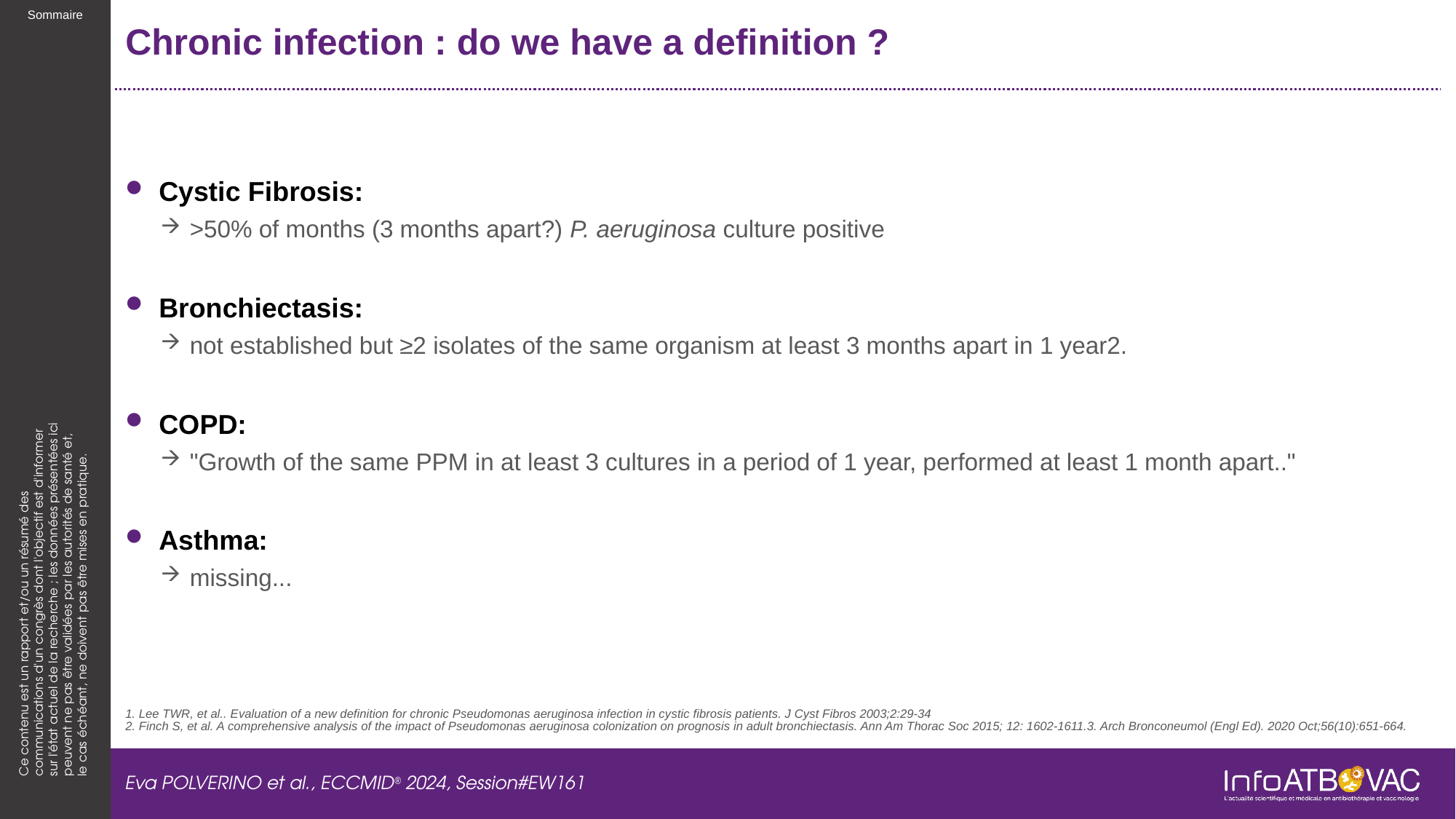

# Chronic infection : do we have a definition ?
Cystic Fibrosis:
>50% of months (3 months apart?) P. aeruginosa culture positive
Bronchiectasis:
not established but ≥2 isolates of the same organism at least 3 months apart in 1 year2.
COPD:
"Growth of the same PPM in at least 3 cultures in a period of 1 year, performed at least 1 month apart.."
Asthma:
missing...

1. Lee TWR, et al.. Evaluation of a new definition for chronic Pseudomonas aeruginosa infection in cystic fibrosis patients. J Cyst Fibros 2003;2:29-34
2. Finch S, et al. A comprehensive analysis of the impact of Pseudomonas aeruginosa colonization on prognosis in adult bronchiectasis. Ann Am Thorac Soc 2015; 12: 1602-1611.3. Arch Bronconeumol (Engl Ed). 2020 Oct;56(10):651-664.
Eva POLVERINO et al., ECCMID® 2024, Session#EW161